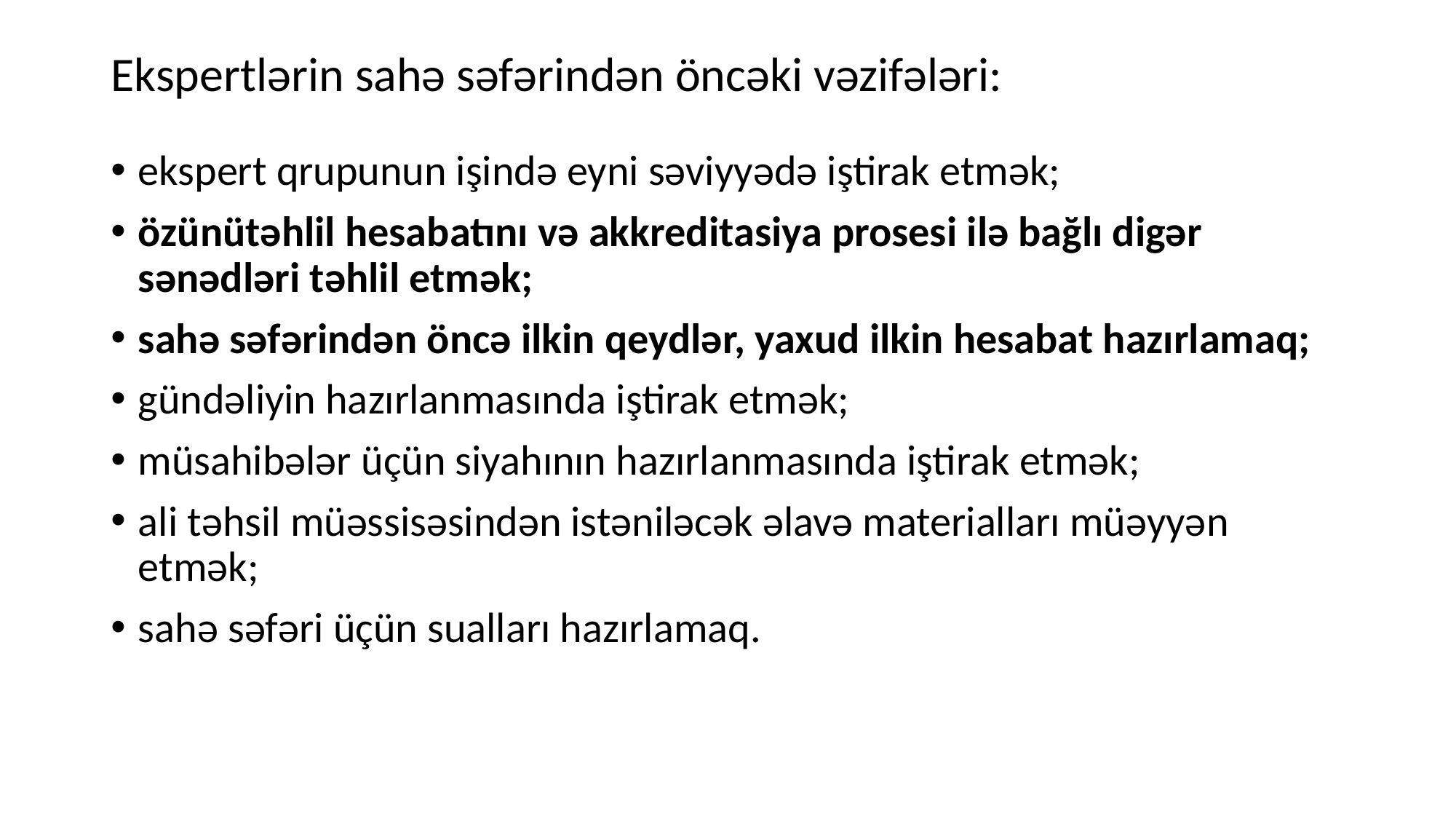

# Ekspertlərin sahə səfərindən öncəki vəzifələri:
ekspert qrupunun işində eyni səviyyədə iştirak etmək;
özünütəhlil hesabatını və akkreditasiya prosesi ilə bağlı digər sənədləri təhlil etmək;
sahə səfərindən öncə ilkin qeydlər, yaxud ilkin hesabat hazırlamaq;
gündəliyin hazırlanmasında iştirak etmək;
müsahibələr üçün siyahının hazırlanmasında iştirak etmək;
ali təhsil müəssisəsindən istəniləcək əlavə materialları müəyyən etmək;
sahə səfəri üçün sualları hazırlamaq.